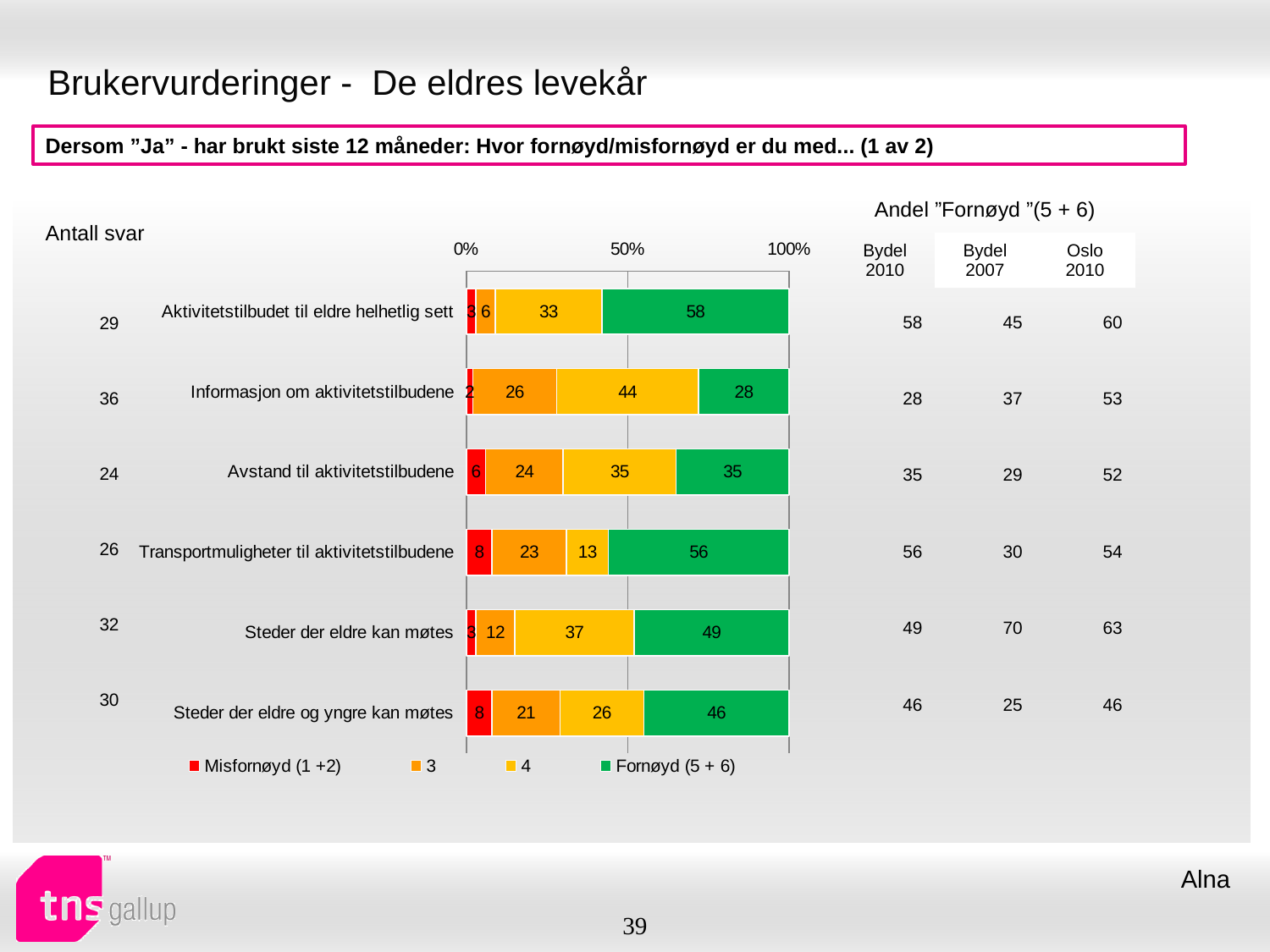

# Brukervurderinger -  De eldres levekår
Dersom ”Ja” - har brukt siste 12 måneder: Hvor fornøyd/misfornøyd er du med... (1 av 2)
| Andel ”Fornøyd ”(5 + 6) |  |  |
| --- | --- | --- |
| Bydel 2010 | Bydel 2007 | Oslo 2010 |
| Antall svar |
| --- |

### Chart

| Category | Misfornøyd (1 +2) | 3 | 4 | Fornøyd (5 + 6) |
|---|---|---|---|---|
| Aktivitetstilbudet til eldre helhetlig sett | 3.0 | 6.0 | 33.0 | 58.0 |
| Informasjon om aktivitetstilbudene | 2.0 | 26.0 | 44.0 | 28.0 |
| Avstand til aktivitetstilbudene | 6.0 | 24.0 | 35.0 | 35.0 |
| Transportmuligheter til aktivitetstilbudene | 8.0 | 23.0 | 13.0 | 56.0 |
| Steder der eldre kan møtes | 3.0 | 12.0 | 37.0 | 49.0 |
| Steder der eldre og yngre kan møtes | 8.0 | 21.0 | 26.0 | 46.0 |
| 58 | 45 | 60 |
| --- | --- | --- |
| 28 | 37 | 53 |
| 35 | 29 | 52 |
| 56 | 30 | 54 |
| 49 | 70 | 63 |
| 46 | 25 | 46 |
| 29 |
| --- |
| 36 |
| 24 |
| 26 |
| 32 |
| 30 |
Alna
39